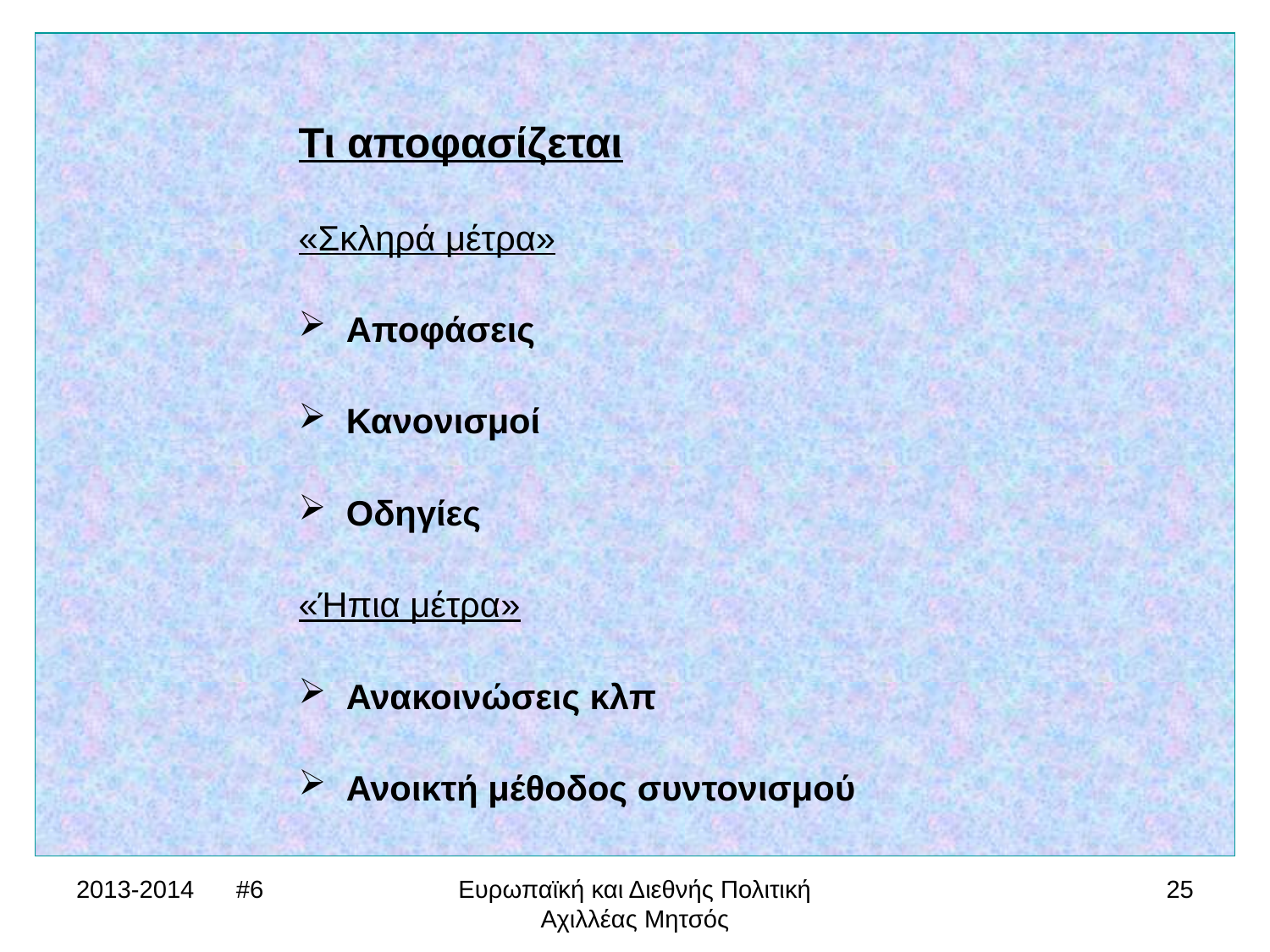

Τι αποφασίζεται
«Σκληρά μέτρα»
Αποφάσεις
Κανονισμοί
Οδηγίες
«Ήπια μέτρα»
Ανακοινώσεις κλπ
Ανοικτή μέθοδος συντονισμού
2013-2014      #6
Ευρωπαϊκή και Διεθνής Πολιτική Αχιλλέας Μητσός
25